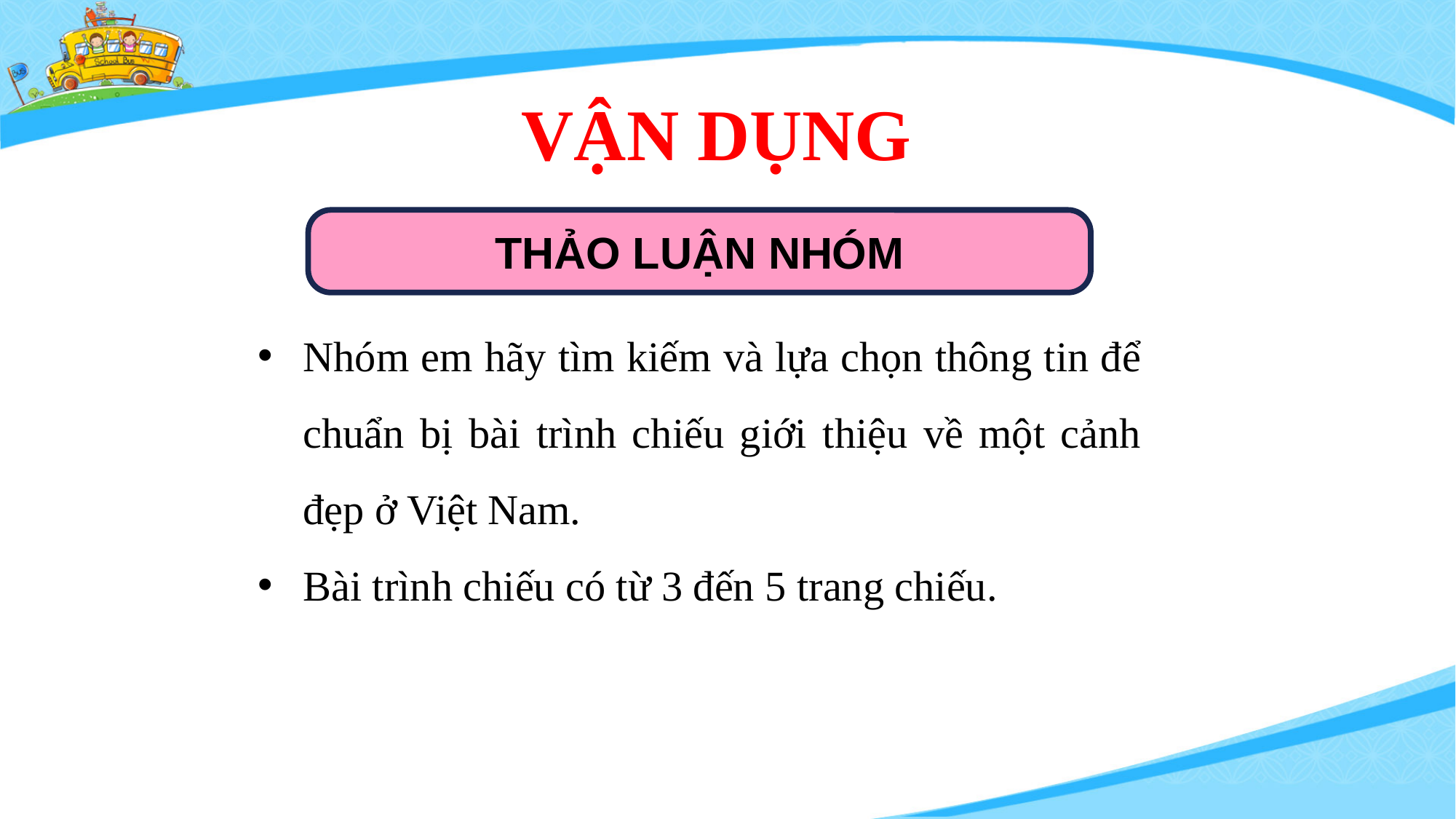

VẬN DỤNG

THẢO LUẬN NHÓM
Nhóm em hãy tìm kiếm và lựa chọn thông tin để chuẩn bị bài trình chiếu giới thiệu về một cảnh đẹp ở Việt Nam.
Bài trình chiếu có từ 3 đến 5 trang chiếu.